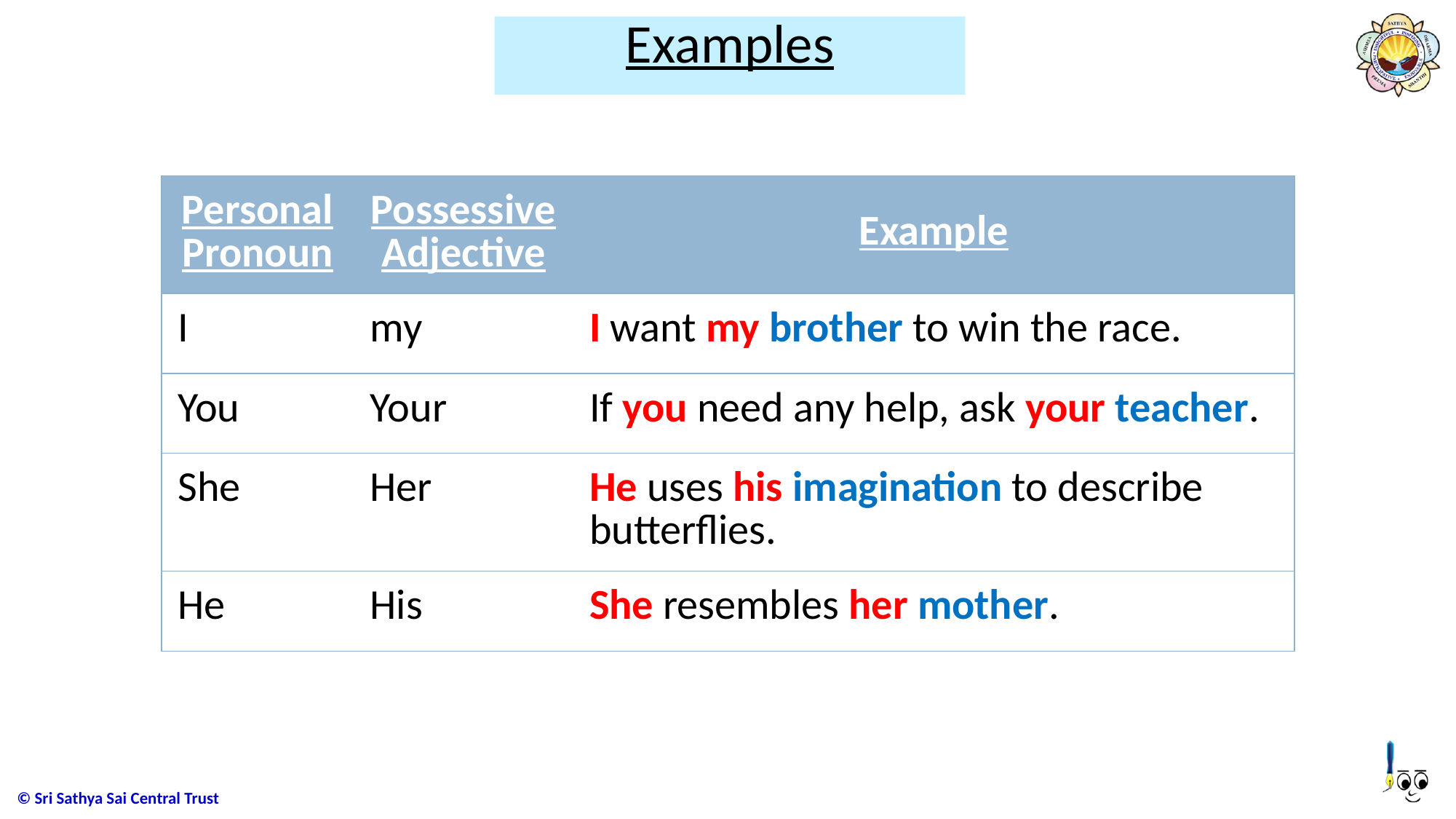

# Examples
| Personal Pronoun | Possessive Adjective | Example |
| --- | --- | --- |
| I | my | I want my brother to win the race. |
| You | Your | If you need any help, ask your teacher. |
| She | Her | He uses his imagination to describe butterflies. |
| He | His | She resembles her mother. |